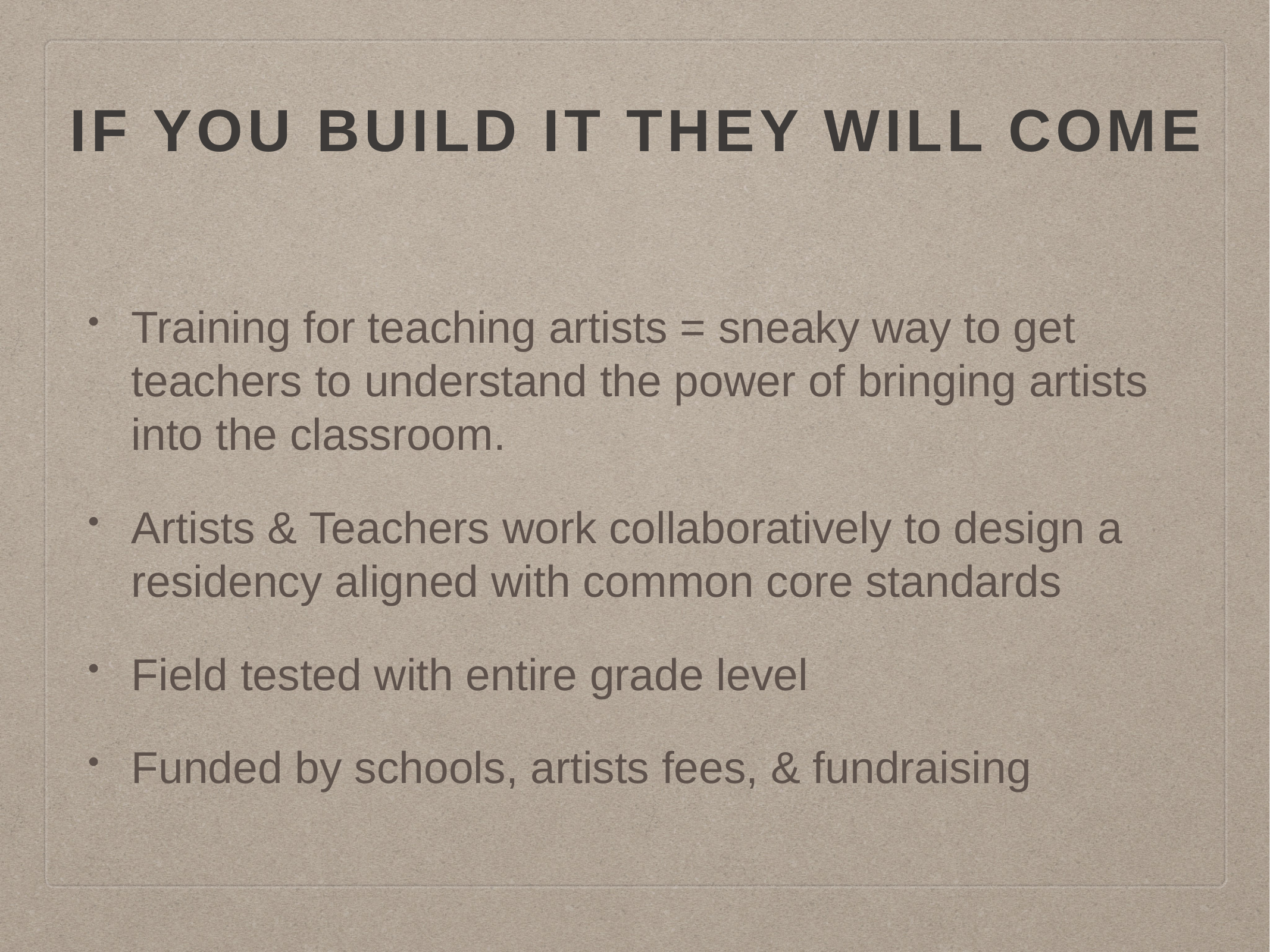

# If you build it they will come
Training for teaching artists = sneaky way to get teachers to understand the power of bringing artists into the classroom.
Artists & Teachers work collaboratively to design a residency aligned with common core standards
Field tested with entire grade level
Funded by schools, artists fees, & fundraising